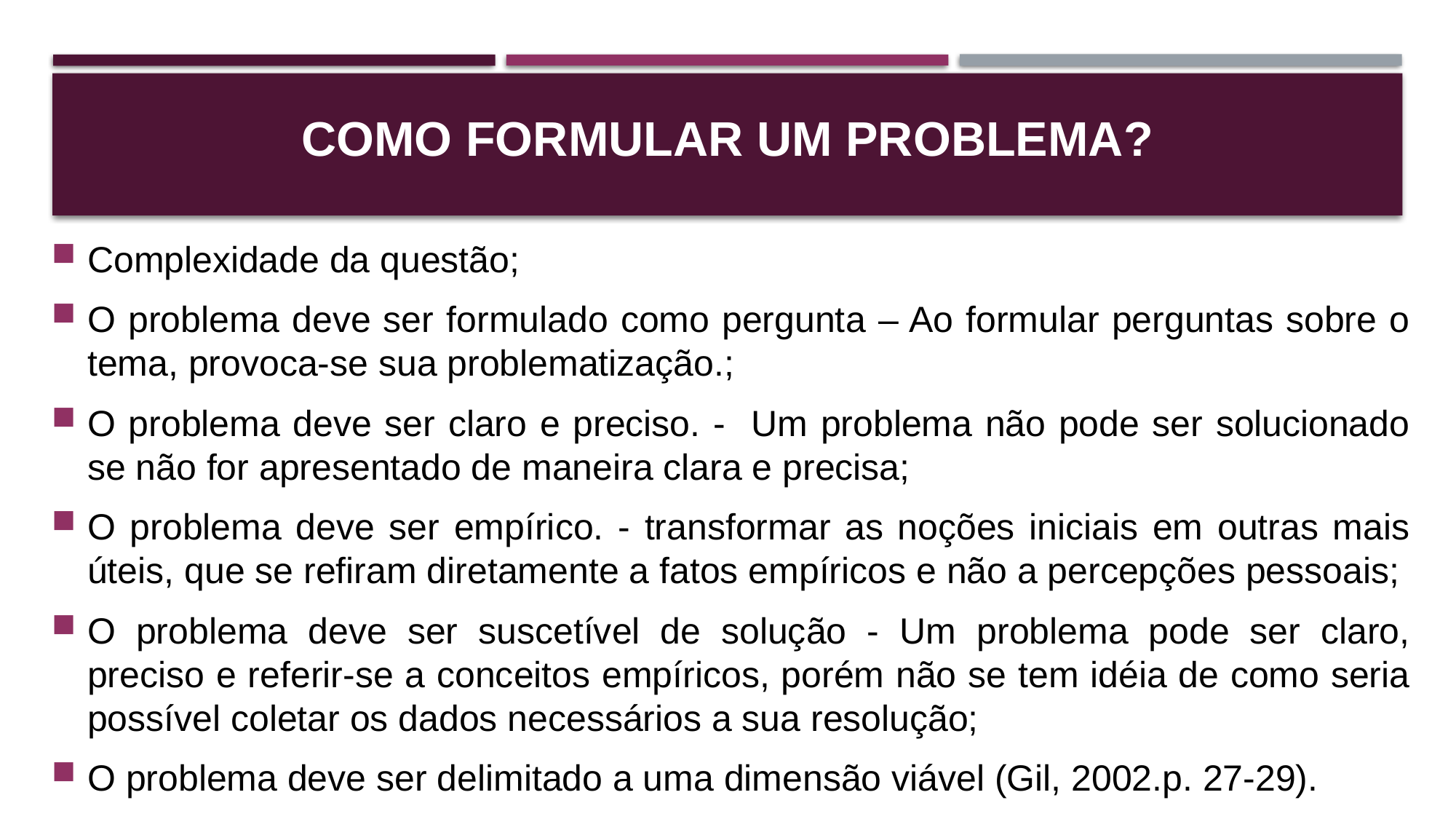

# COMO FORMULAR UM PROBLEMA?
Complexidade da questão;
O problema deve ser formulado como pergunta – Ao formular perguntas sobre o tema, provoca-se sua problematização.;
O problema deve ser claro e preciso. -  Um problema não pode ser solucionado se não for apresentado de maneira clara e precisa;
O problema deve ser empírico. - transformar as noções iniciais em outras mais úteis, que se refiram diretamente a fatos empíricos e não a percepções pessoais;
O problema deve ser suscetível de solução - Um problema pode ser claro, preciso e referir-se a conceitos empíricos, porém não se tem idéia de como seria possível coletar os dados necessários a sua resolução;
O problema deve ser delimitado a uma dimensão viável (Gil, 2002.p. 27-29).